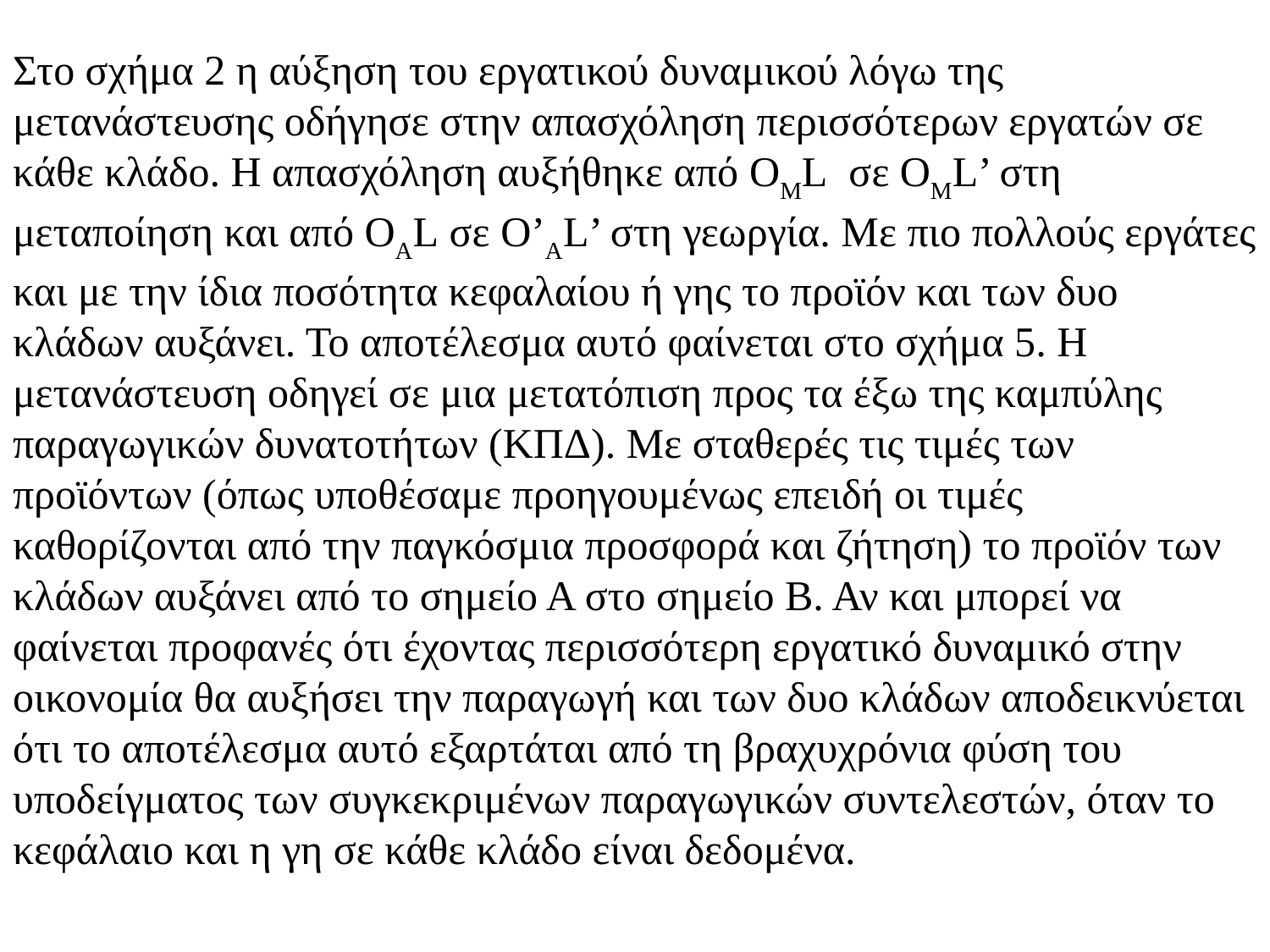

Στο σχήμα 2 η αύξηση του εργατικού δυναμικού λόγω της μετανάστευσης οδήγησε στην απασχόληση περισσότερων εργατών σε κάθε κλάδο. Η απασχόληση αυξήθηκε από OML  σε OML’ στη μεταποίηση και από OAL σε O’AL’ στη γεωργία. Με πιο πολλούς εργάτες και με την ίδια ποσότητα κεφαλαίου ή γης το προϊόν και των δυο κλάδων αυξάνει. Το αποτέλεσμα αυτό φαίνεται στο σχήμα 5. Η μετανάστευση οδηγεί σε μια μετατόπιση προς τα έξω της καμπύλης παραγωγικών δυνατοτήτων (ΚΠΔ). Με σταθερές τις τιμές των προϊόντων (όπως υποθέσαμε προηγουμένως επειδή οι τιμές καθορίζονται από την παγκόσμια προσφορά και ζήτηση) το προϊόν των κλάδων αυξάνει από το σημείο Α στο σημείο Β. Αν και μπορεί να φαίνεται προφανές ότι έχοντας περισσότερη εργατικό δυναμικό στην οικονομία θα αυξήσει την παραγωγή και των δυο κλάδων αποδεικνύεται ότι το αποτέλεσμα αυτό εξαρτάται από τη βραχυχρόνια φύση του υποδείγματος των συγκεκριμένων παραγωγικών συντελεστών, όταν το κεφάλαιο και η γη σε κάθε κλάδο είναι δεδομένα.